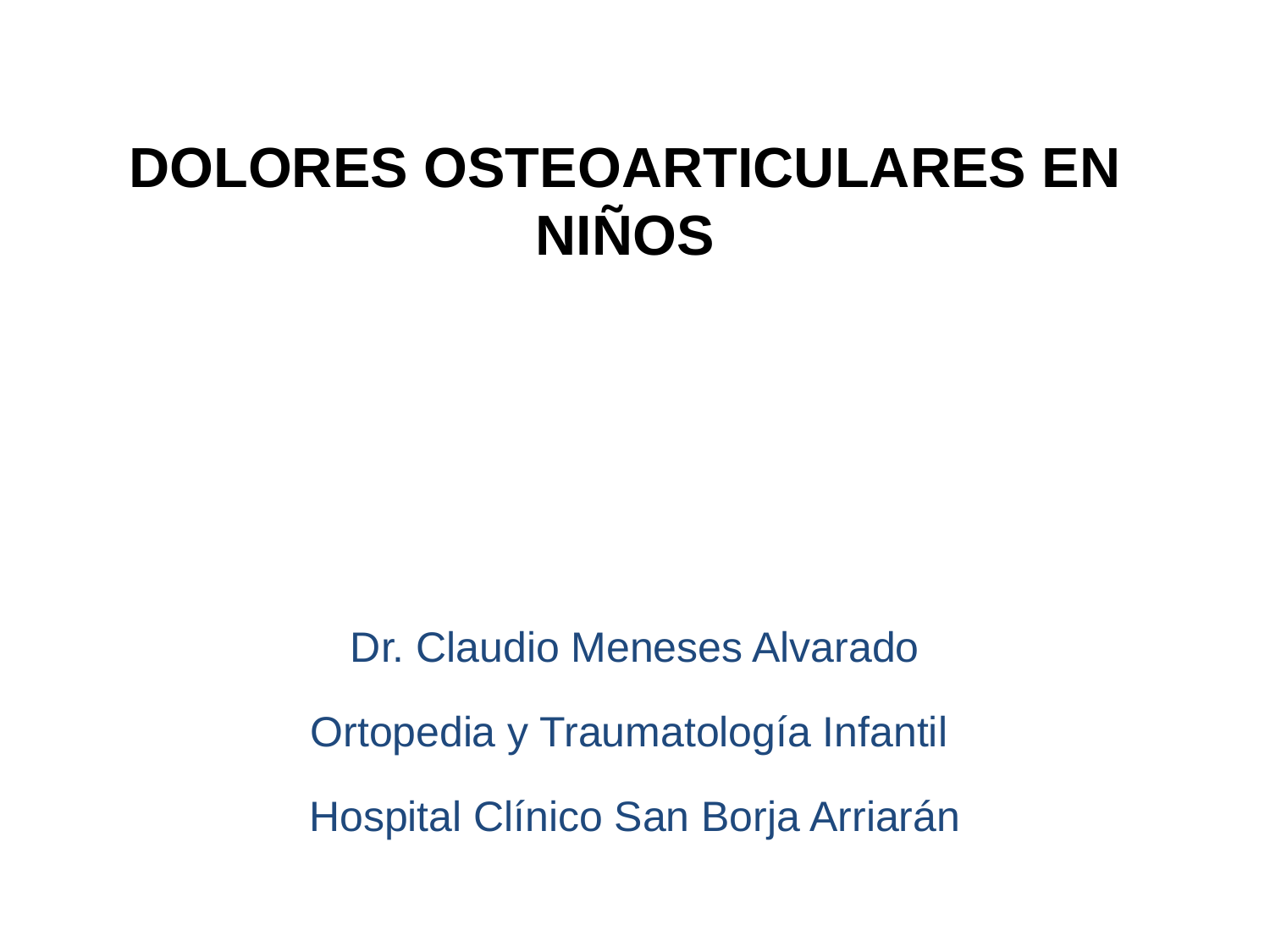

# DOLORES OSTEOARTICULARES EN NIÑOS
Dr. Claudio Meneses Alvarado
Ortopedia y Traumatología Infantil
Hospital Clínico San Borja Arriarán